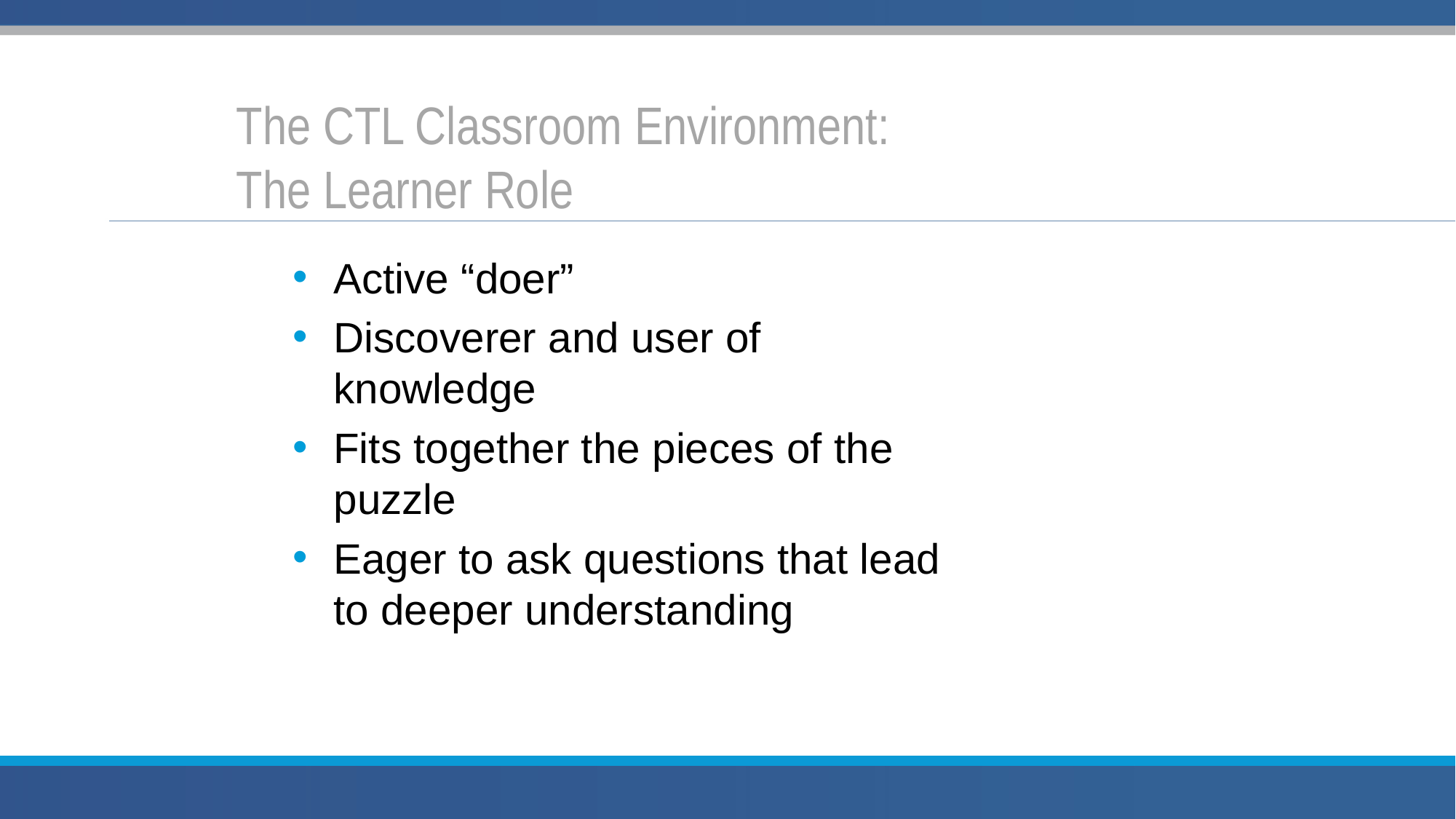

# The CTL Classroom Environment: The Learner Role
Active “doer”
Discoverer and user of knowledge
Fits together the pieces of the puzzle
Eager to ask questions that lead to deeper understanding